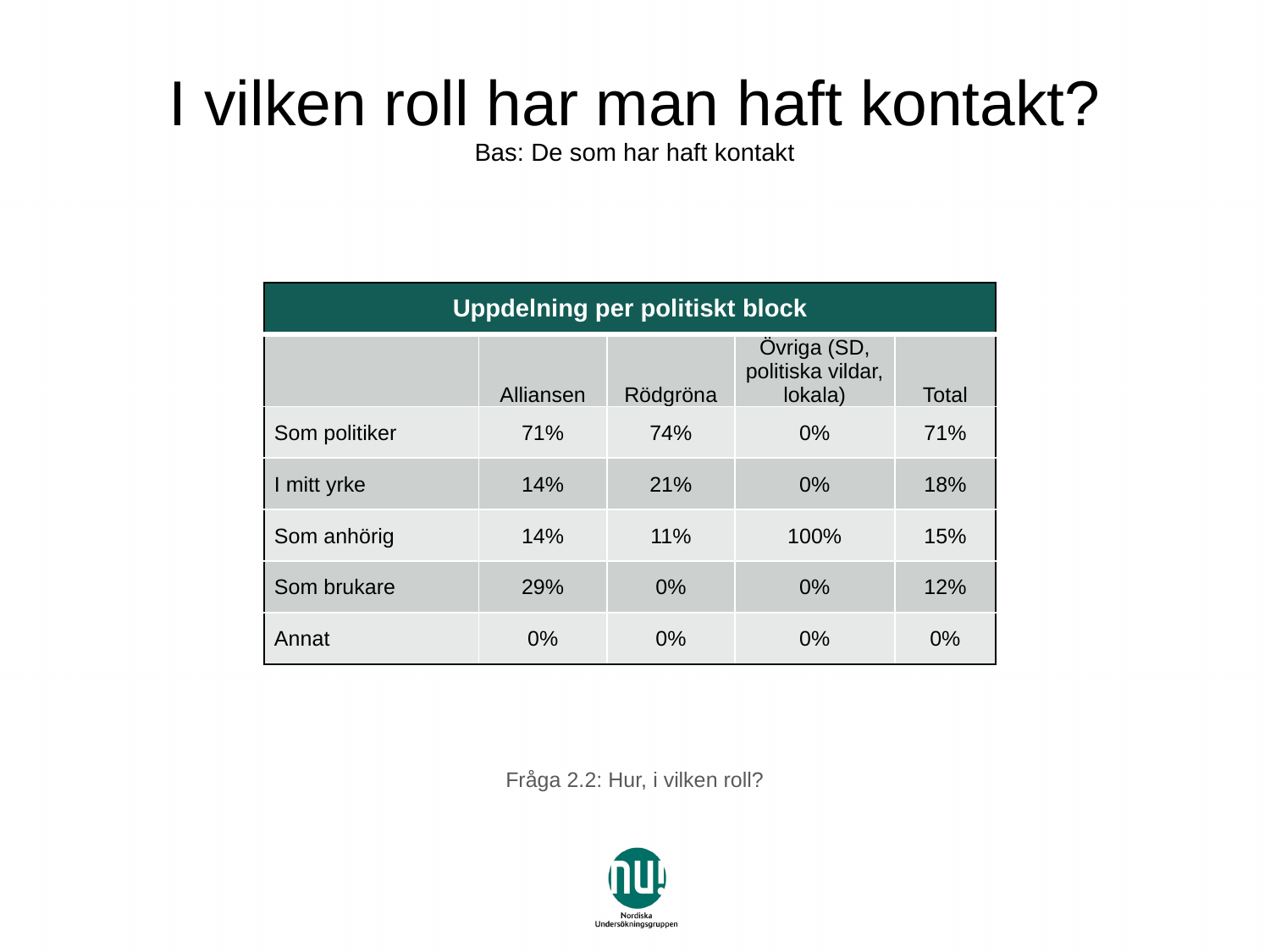

# I vilken roll har man haft kontakt? Bas: De som har haft kontakt
| Uppdelning per politiskt block |  |  |  |  |
| --- | --- | --- | --- | --- |
|  | Alliansen | Rödgröna | Övriga (SD, politiska vildar, lokala) | Total |
| Som politiker | 71% | 74% | 0% | 71% |
| I mitt yrke | 14% | 21% | 0% | 18% |
| Som anhörig | 14% | 11% | 100% | 15% |
| Som brukare | 29% | 0% | 0% | 12% |
| Annat | 0% | 0% | 0% | 0% |
Fråga 2.2: Hur, i vilken roll?